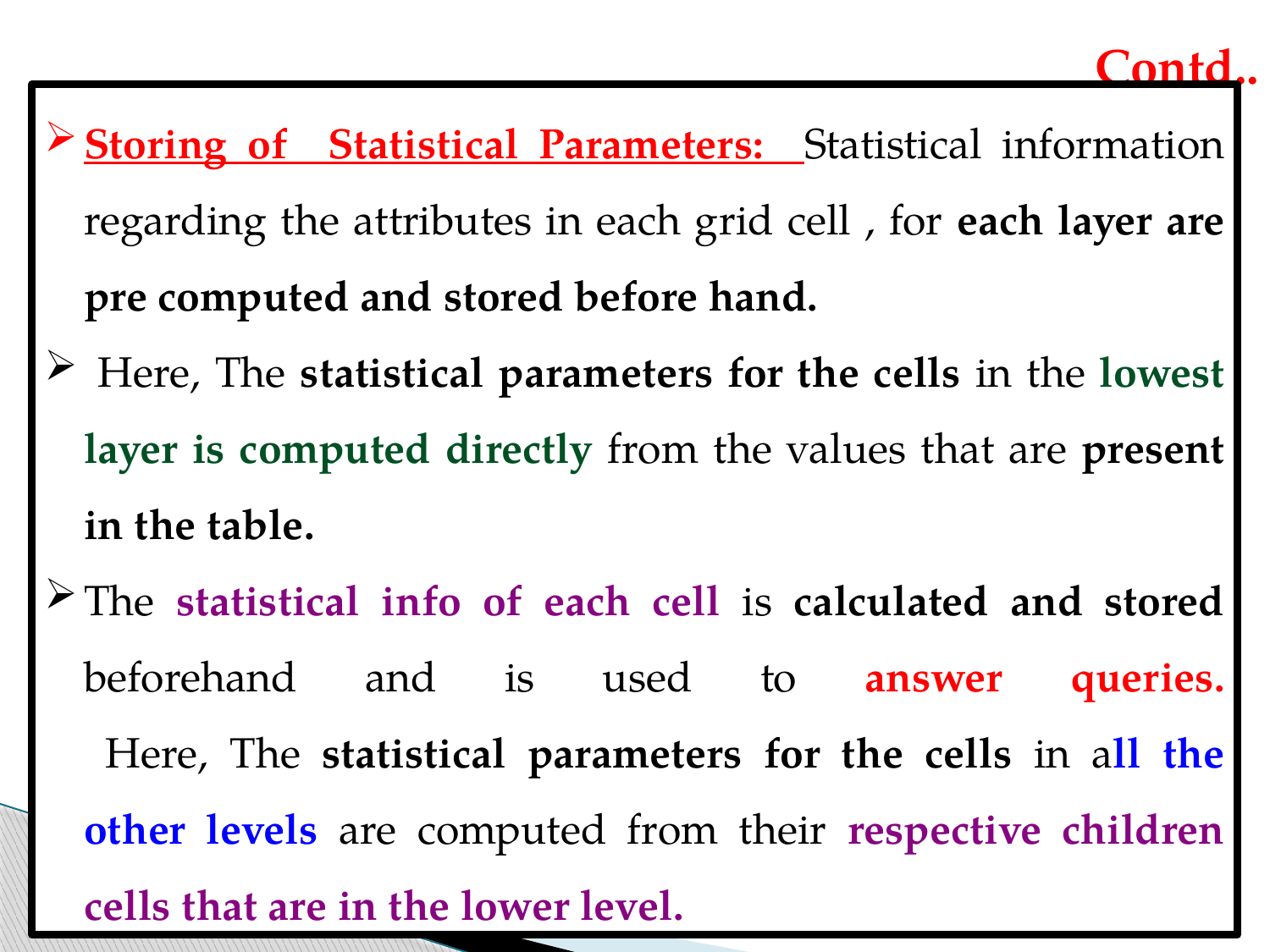

# Contd..
Storing of  Statistical Parameters:  Statistical information regarding the attributes in each grid cell , for each layer are pre computed and stored before hand.
 Here, The statistical parameters for the cells in the lowest layer is computed directly from the values that are present in the table.
The statistical info of each cell is calculated and stored beforehand and is used to answer queries.
 Here, The statistical parameters for the cells in all the other levels are computed from their respective children cells that are in the lower level.
12